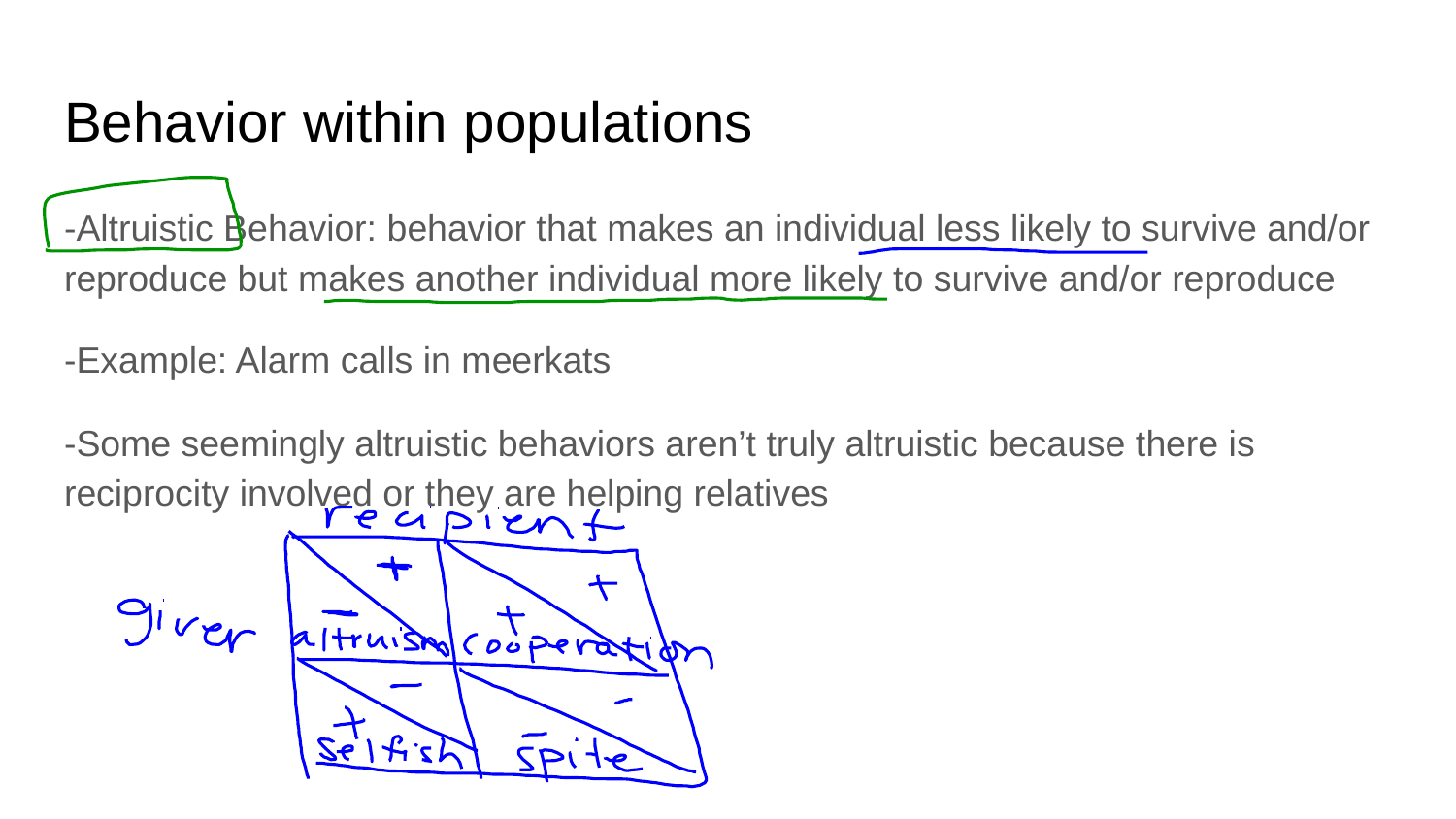

# Behavior within populations

-Altruistic Behavior: behavior that makes an individual less likely to survive and/or reproduce but makes another individual more likely to survive and/or reproduce
-Example: Alarm calls in meerkats
-Some seemingly altruistic behaviors aren’t truly altruistic because there is reciprocity involved or they are helping relatives